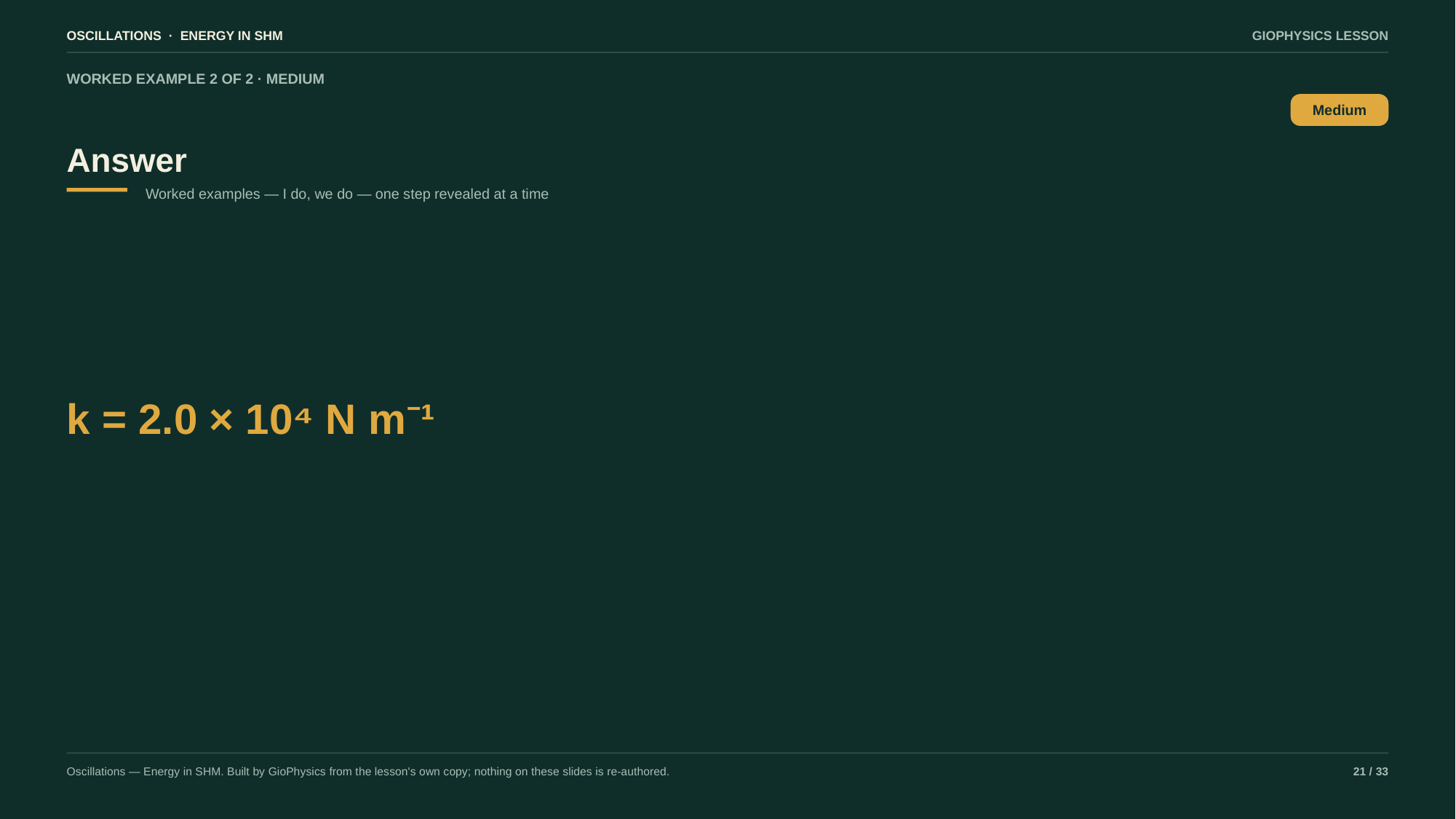

OSCILLATIONS  ·  ENERGY IN SHM
GIOPHYSICS LESSON

WORKED EXAMPLE 2 OF 2 · MEDIUM
Answer

Medium
Worked examples — I do, we do — one step revealed at a time

k = 2.0 × 10⁴ N m⁻¹

Oscillations — Energy in SHM. Built by GioPhysics from the lesson's own copy; nothing on these slides is re-authored.
21 / 33